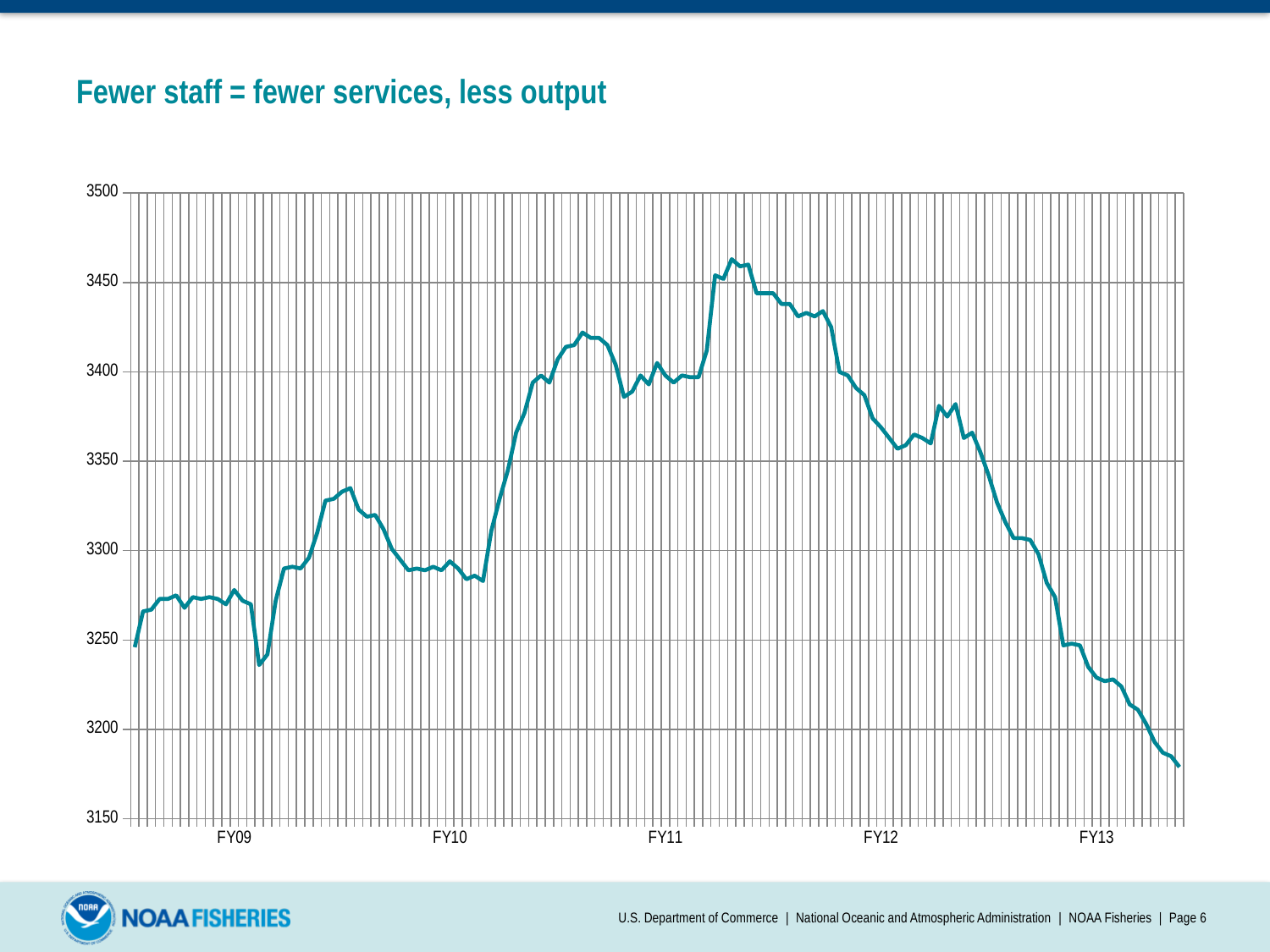

# Fewer staff = fewer services, less output

### Chart

| Category | FY | Employee Count |
|---|---|---|
|  | None | 3246.0 |
|  | None | 3266.0 |
|  | None | 3267.0 |
|  | None | 3273.0 |
|  | None | 3273.0 |
|  | None | 3275.0 |
|  | None | 3268.0 |
|  | None | 3274.0 |
|  | None | 3273.0 |
|  | None | 3274.0 |
|  | None | 3273.0 |
|  | None | 3270.0 |
| FY09 | 0.0 | 3278.0 |
|  | None | 3272.0 |
|  | None | 3270.0 |
|  | None | 3236.0 |
|  | None | 3242.0 |
|  | None | 3272.0 |
|  | None | 3290.0 |
|  | None | 3291.0 |
|  | None | 3290.0 |
|  | None | 3296.0 |
|  | None | 3310.0 |
|  | None | 3328.0 |
|  | None | 3329.0 |
|  | None | 3333.0 |
|  | None | 3335.0 |
|  | None | 3323.0 |
|  | None | 3319.0 |
|  | None | 3320.0 |
|  | None | 3312.0 |
|  | None | 3301.0 |
|  | None | 3295.0 |
|  | None | 3289.0 |
|  | None | 3290.0 |
|  | None | 3289.0 |
|  | None | 3291.0 |
|  | None | 3289.0 |
| FY10 | 0.0 | 3294.0 |
|  | None | 3290.0 |
|  | None | 3284.0 |
|  | None | 3286.0 |
|  | None | 3283.0 |
|  | None | 3311.0 |
|  | None | 3329.0 |
|  | None | 3345.0 |
|  | None | 3366.0 |
|  | None | 3377.0 |
|  | None | 3394.0 |
|  | None | 3398.0 |
|  | None | 3394.0 |
|  | None | 3407.0 |
|  | None | 3414.0 |
|  | None | 3415.0 |
|  | None | 3422.0 |
|  | None | 3419.0 |
|  | None | 3419.0 |
|  | None | 3415.0 |
|  | None | 3404.0 |
|  | None | 3386.0 |
|  | None | 3389.0 |
|  | None | 3398.0 |
|  | None | 3393.0 |
|  | None | 3405.0 |
| FY11 | 0.0 | 3398.0 |
|  | None | 3394.0 |
|  | None | 3398.0 |
|  | None | 3397.0 |
|  | None | 3397.0 |
|  | None | 3412.0 |
|  | None | 3454.0 |
|  | None | 3452.0 |
|  | None | 3463.0 |
|  | None | 3459.0 |
|  | None | 3460.0 |
|  | None | 3444.0 |
|  | None | 3444.0 |
|  | None | 3444.0 |
|  | None | 3438.0 |
|  | None | 3438.0 |
|  | None | 3431.0 |
|  | None | 3433.0 |
|  | None | 3431.0 |
|  | None | 3434.0 |
|  | None | 3425.0 |
|  | None | 3400.0 |
|  | None | 3398.0 |
|  | None | 3391.0 |
|  | None | 3387.0 |
|  | None | 3374.0 |
| FY12 | 0.0 | 3369.0 |
|  | None | 3363.0 |
|  | None | 3357.0 |
|  | None | 3359.0 |
|  | None | 3365.0 |
|  | None | 3363.0 |
|  | None | 3360.0 |
|  | None | 3381.0 |
|  | None | 3375.0 |
|  | None | 3382.0 |
|  | None | 3363.0 |
|  | None | 3366.0 |
|  | None | 3355.0 |
|  | None | 3342.0 |
|  | None | 3327.0 |
|  | None | 3316.0 |
|  | None | 3307.0 |
|  | None | 3307.0 |
|  | None | 3306.0 |
|  | None | 3298.0 |
|  | None | 3282.0 |
|  | None | 3274.0 |
|  | None | 3247.0 |
|  | None | 3248.0 |
|  | None | 3247.0 |
|  | None | 3235.0 |
| FY13 | 0.0 | 3229.0 |
U.S. Department of Commerce | National Oceanic and Atmospheric Administration | NOAA Fisheries | Page 6